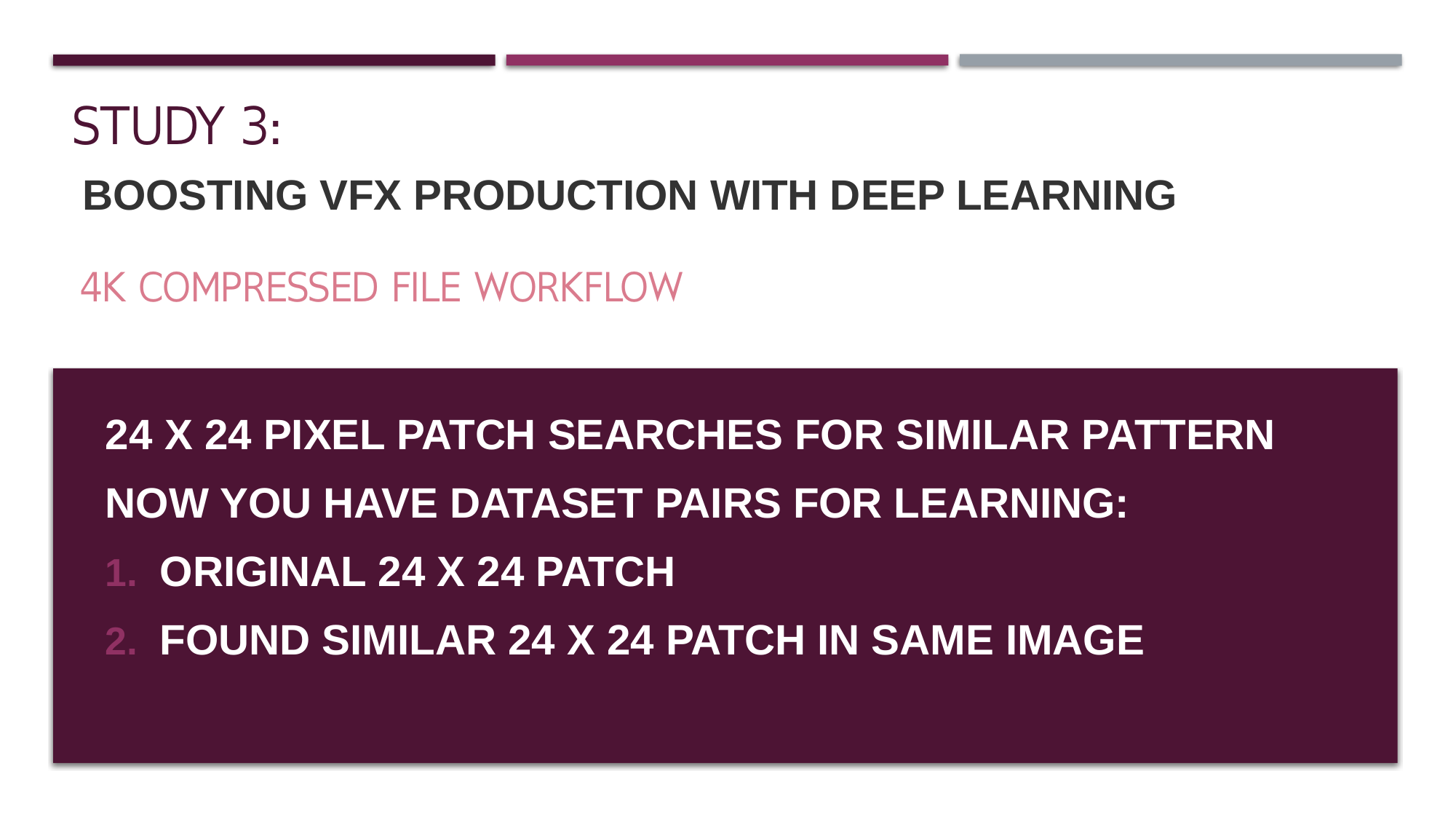

# STUDY 3:
BOOSTING VFX PRODUCTION WITH DEEP LEARNING
4K COMPRESSED FILE WORKFLOW

24 X 24 PIXEL PATCH SEARCHES FOR SIMILAR PATTERN
NOW YOU HAVE DATASET PAIRS FOR LEARNING:
ORIGINAL 24 X 24 PATCH
FOUND SIMILAR 24 X 24 PATCH IN SAME IMAGE